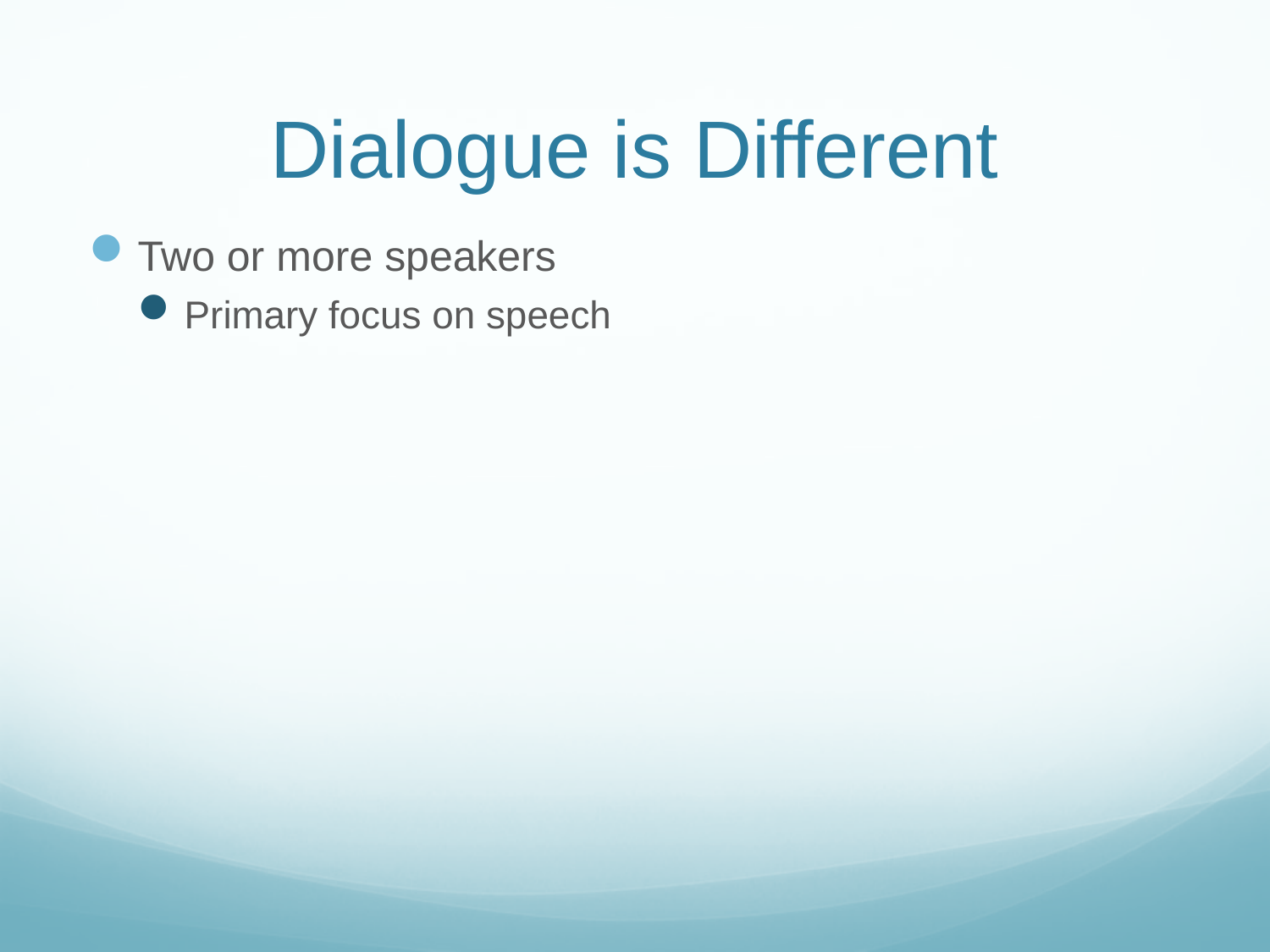

# Dialogue is Different
Two or more speakers
Primary focus on speech